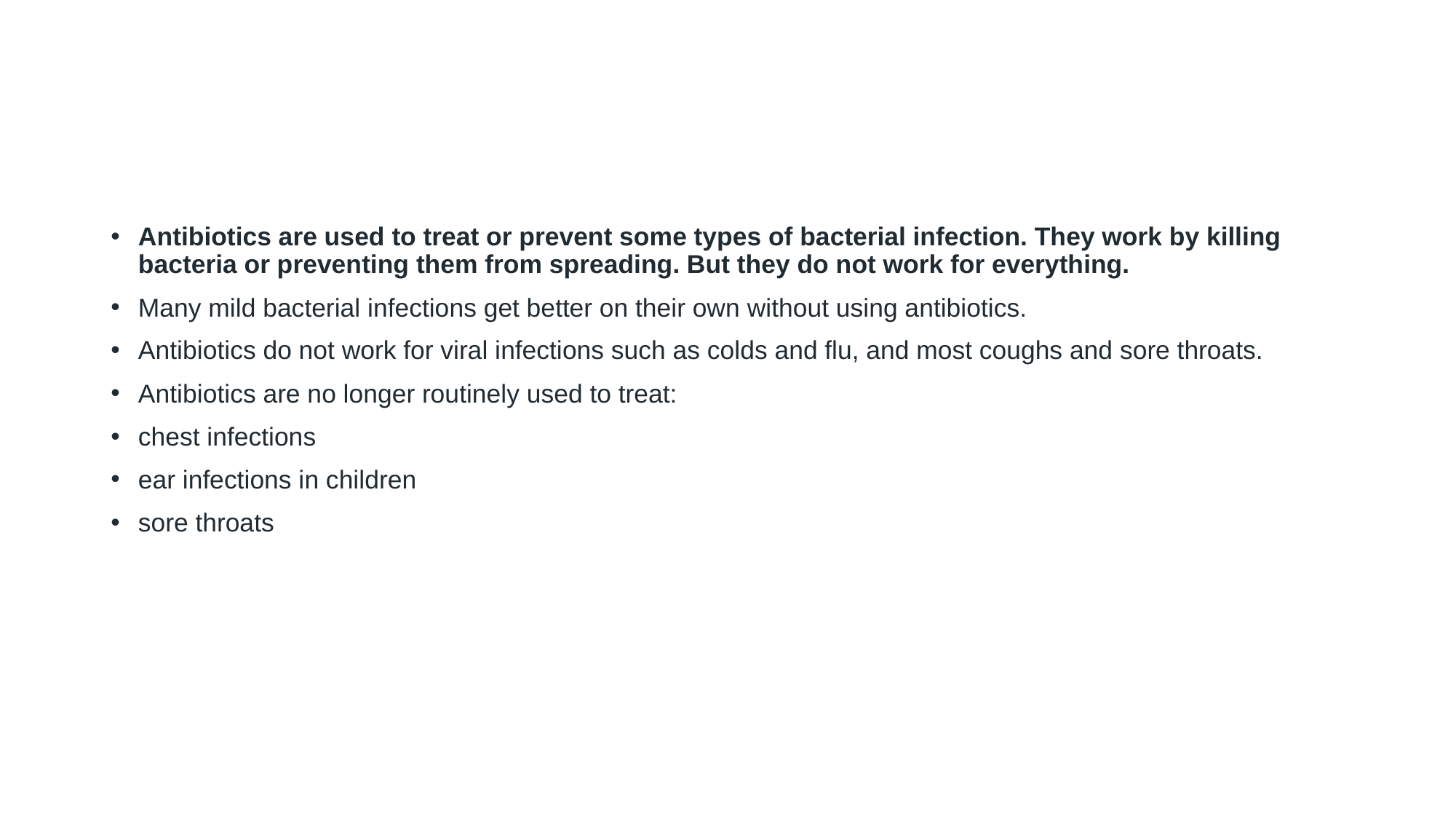

Antibiotics are used to treat or prevent some types of bacterial infection. They work by killing bacteria or preventing them from spreading. But they do not work for everything.
Many mild bacterial infections get better on their own without using antibiotics.
Antibiotics do not work for viral infections such as colds and flu, and most coughs and sore throats.
Antibiotics are no longer routinely used to treat:
chest infections
ear infections in children
sore throats